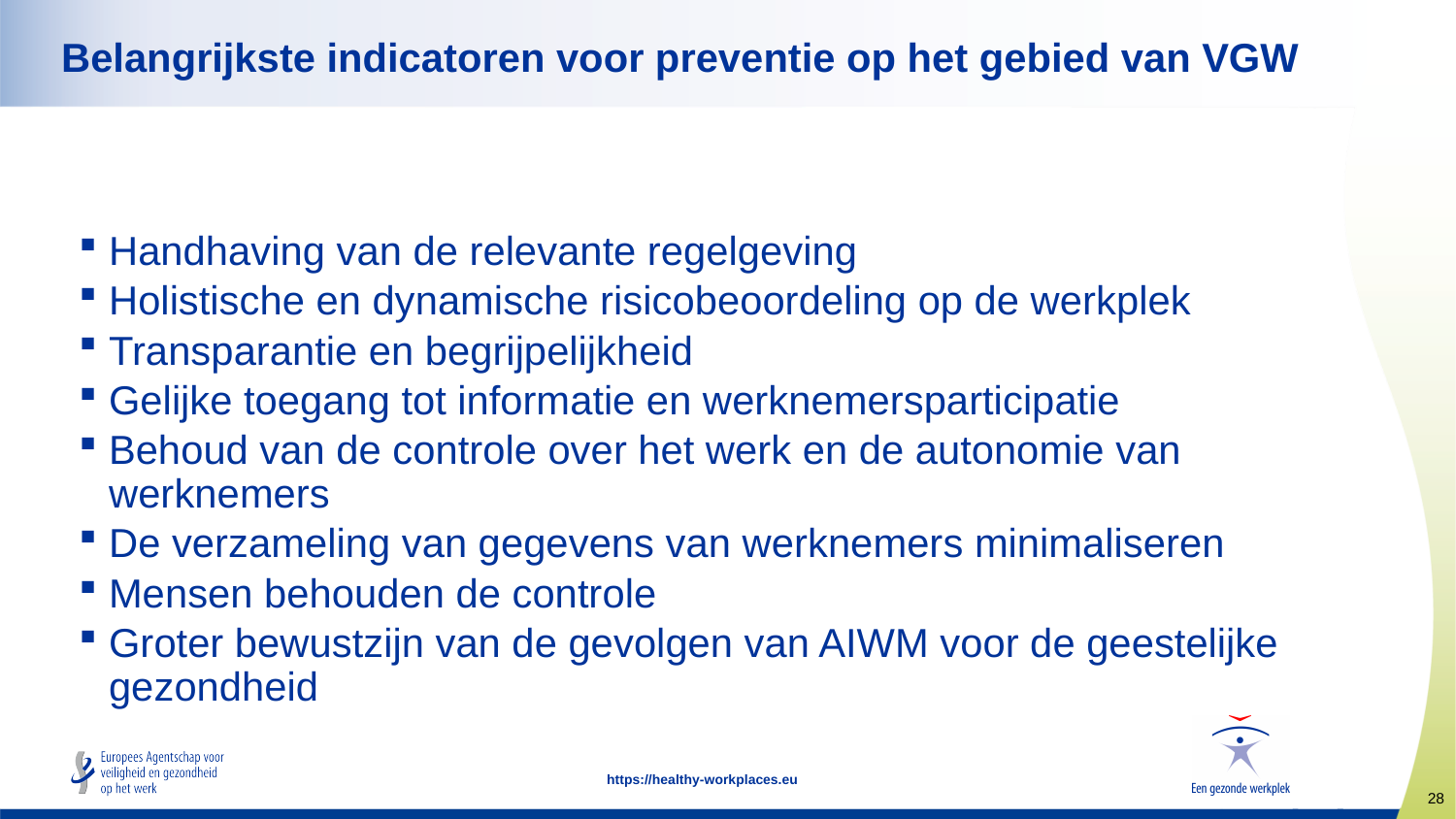

Belangrijkste indicatoren voor preventie op het gebied van VGW

Handhaving van de relevante regelgeving
Holistische en dynamische risicobeoordeling op de werkplek
Transparantie en begrijpelijkheid
Gelijke toegang tot informatie en werknemersparticipatie
Behoud van de controle over het werk en de autonomie van werknemers
De verzameling van gegevens van werknemers minimaliseren
Mensen behouden de controle
Groter bewustzijn van de gevolgen van AIWM voor de geestelijke gezondheid